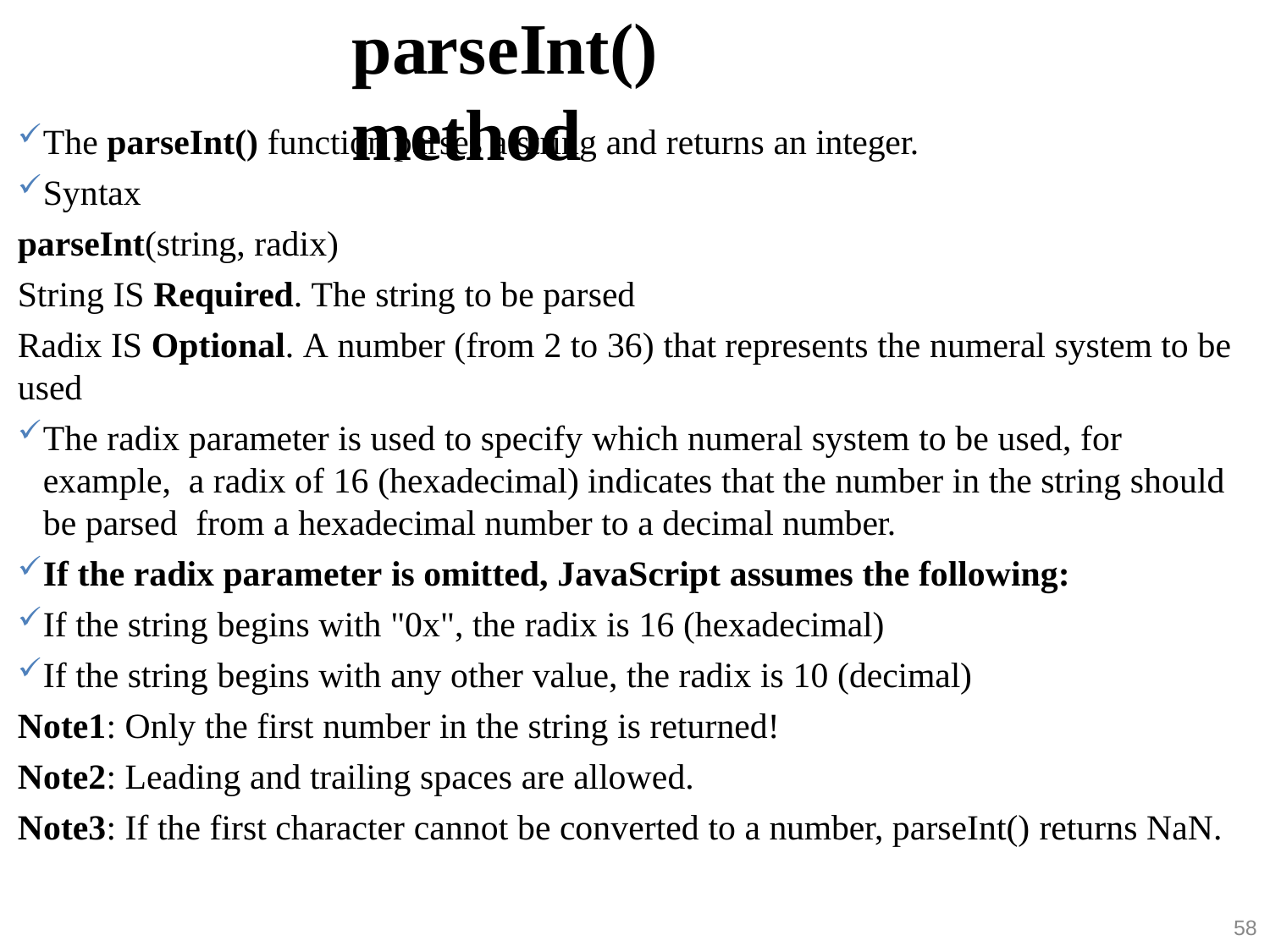

# parseInt() method
The parseInt() function parses a string and returns an integer.
Syntax
parseInt(string, radix)
String IS Required. The string to be parsed
Radix IS Optional. A number (from 2 to 36) that represents the numeral system to be
used
The radix parameter is used to specify which numeral system to be used, for example,  a radix of 16 (hexadecimal) indicates that the number in the string should be parsed  from a hexadecimal number to a decimal number.
If the radix parameter is omitted, JavaScript assumes the following:
If the string begins with "0x", the radix is 16 (hexadecimal)
If the string begins with any other value, the radix is 10 (decimal)
Note1: Only the first number in the string is returned!
Note2: Leading and trailing spaces are allowed.
Note3: If the first character cannot be converted to a number, parseInt() returns NaN.
58